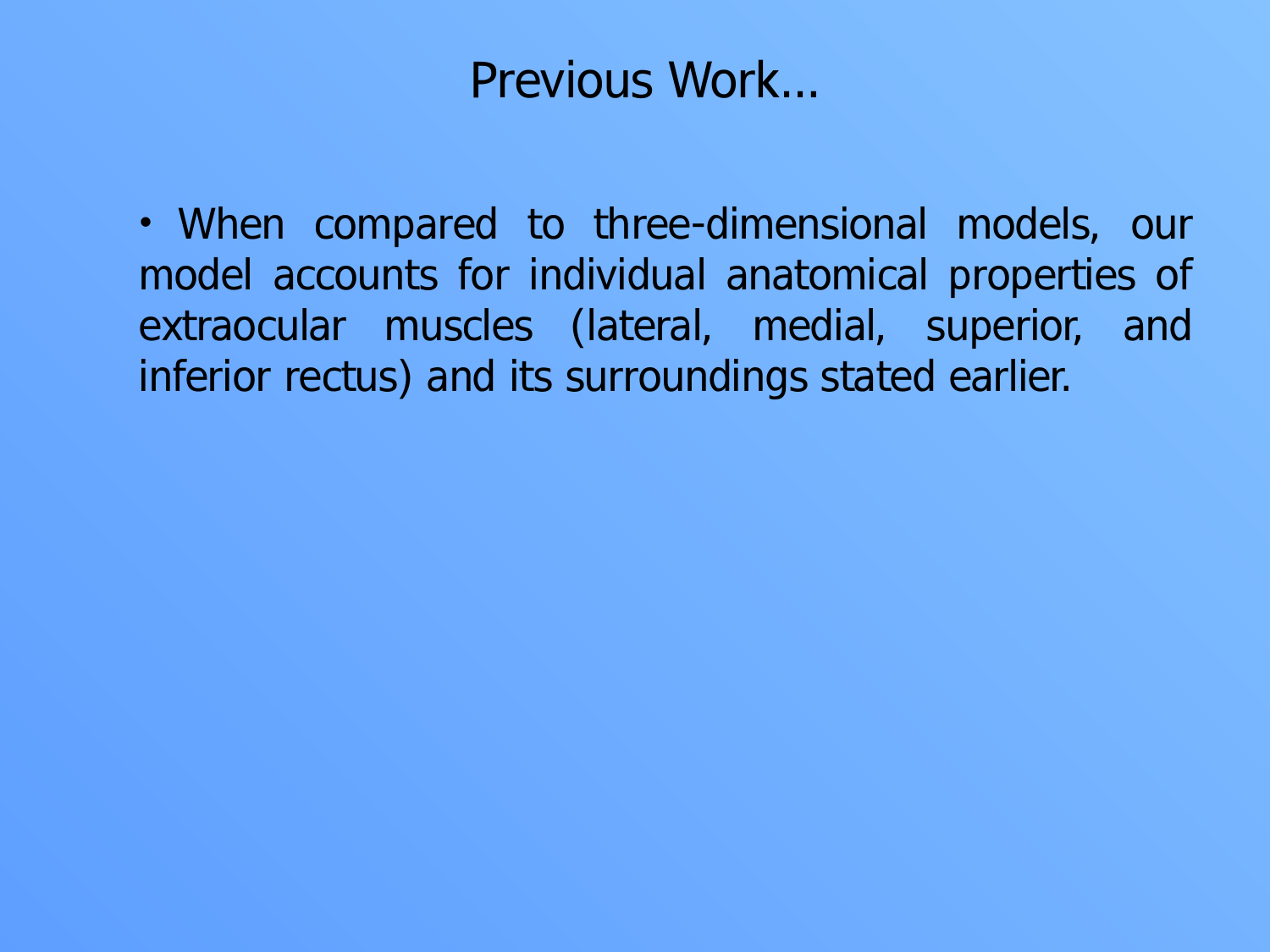

Previous Work…
 When compared to three-dimensional models, our model accounts for individual anatomical properties of extraocular muscles (lateral, medial, superior, and inferior rectus) and its surroundings stated earlier.